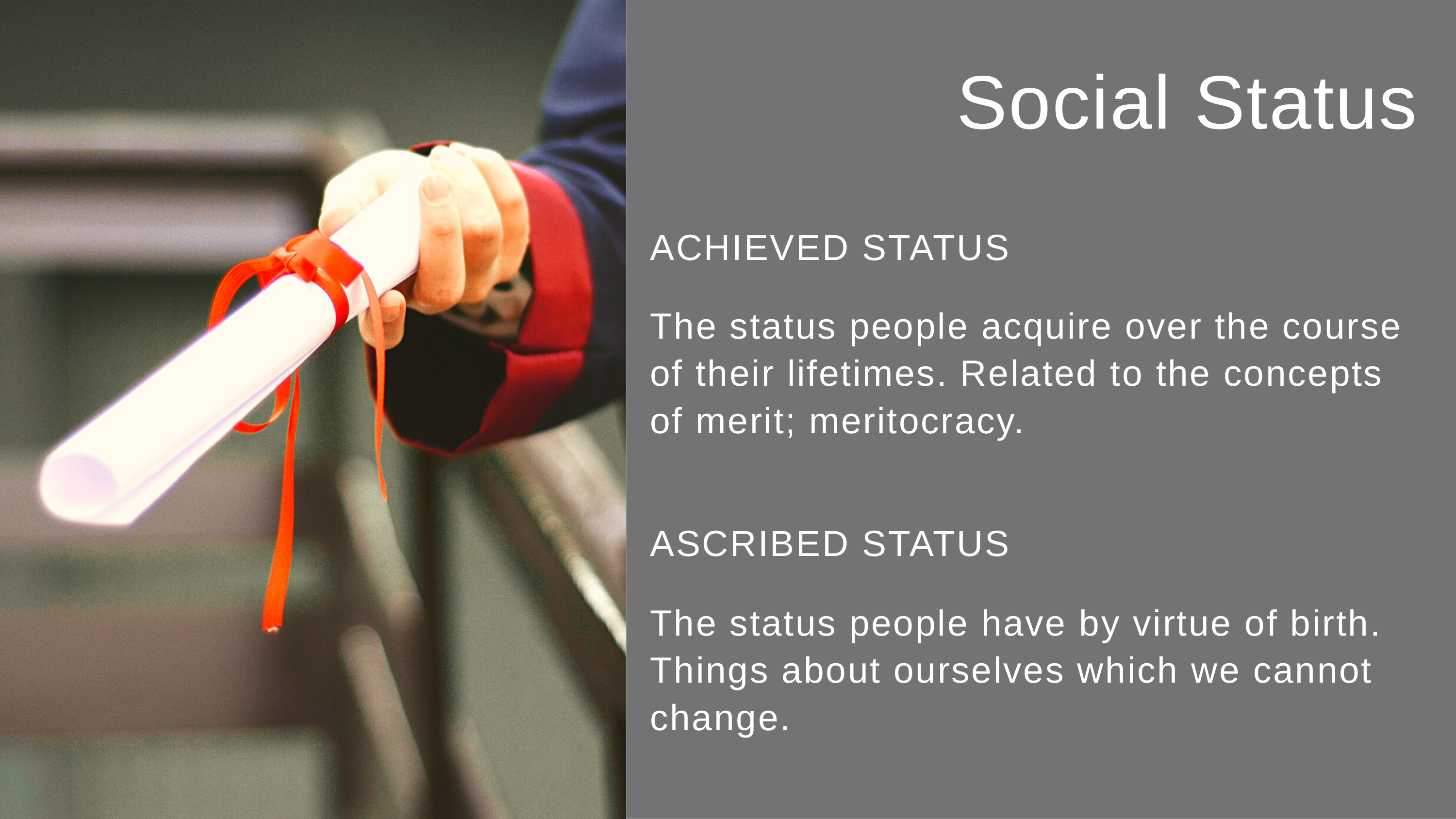

Social Status
ACHIEVED STATUS
The status people acquire over the course of their lifetimes. Related to the concepts of merit; meritocracy.
ASCRIBED STATUS
The status people have by virtue of birth. Things about ourselves which we cannot change.